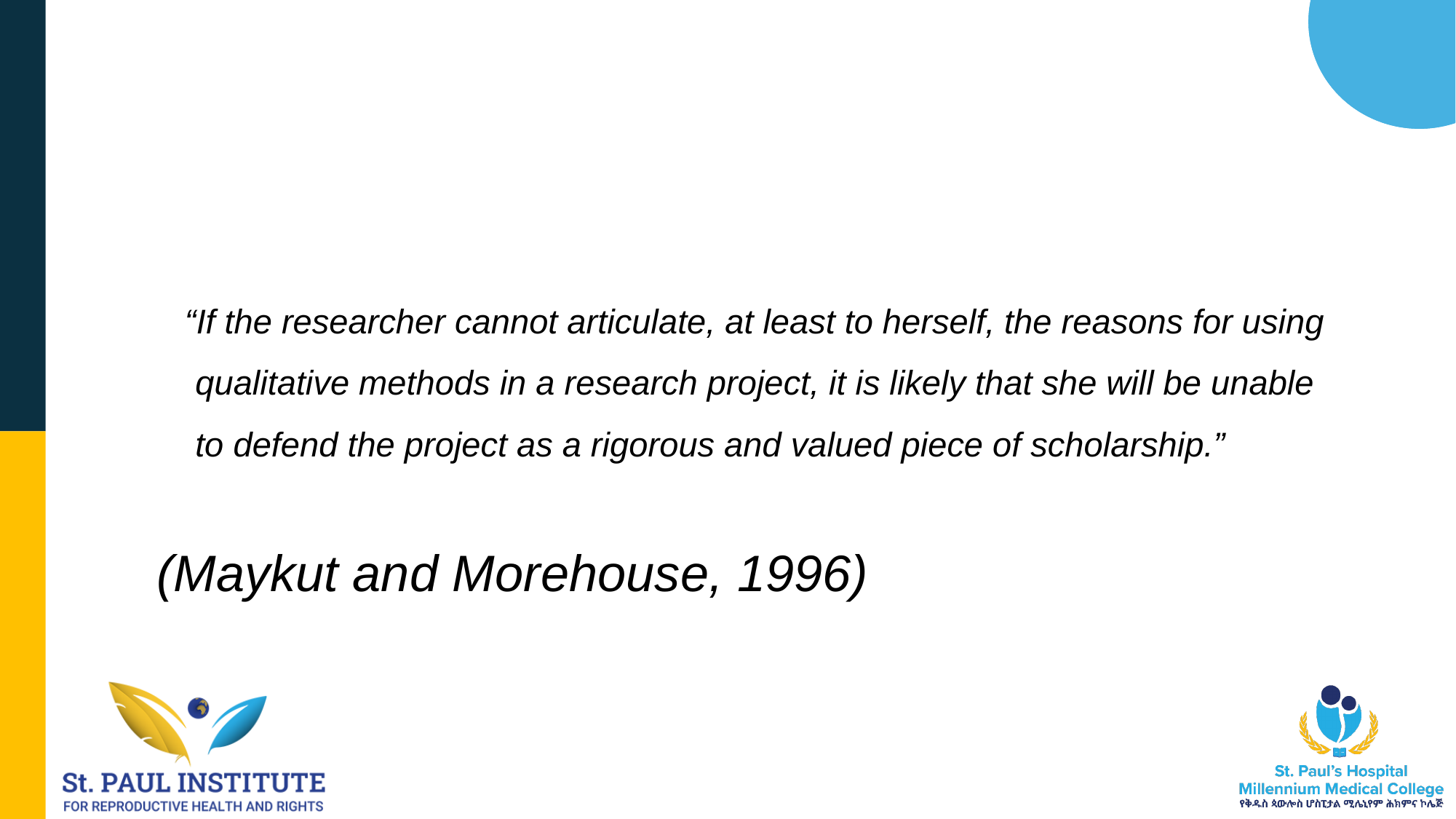

“If the researcher cannot articulate, at least to herself, the reasons for using qualitative methods in a research project, it is likely that she will be unable to defend the project as a rigorous and valued piece of scholarship.”

(Maykut and Morehouse, 1996)